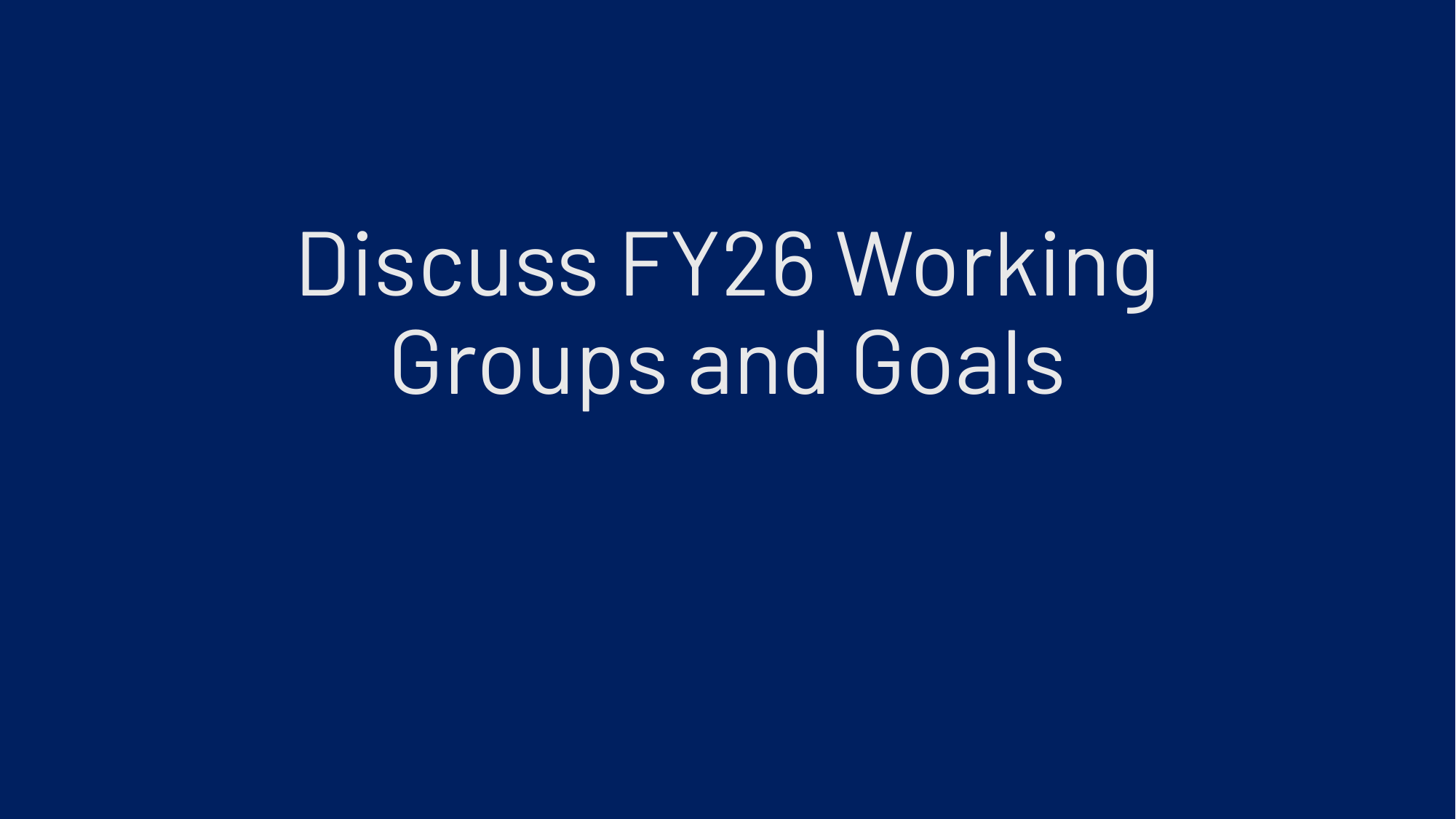

# Discuss FY26 Working Groups and Goals